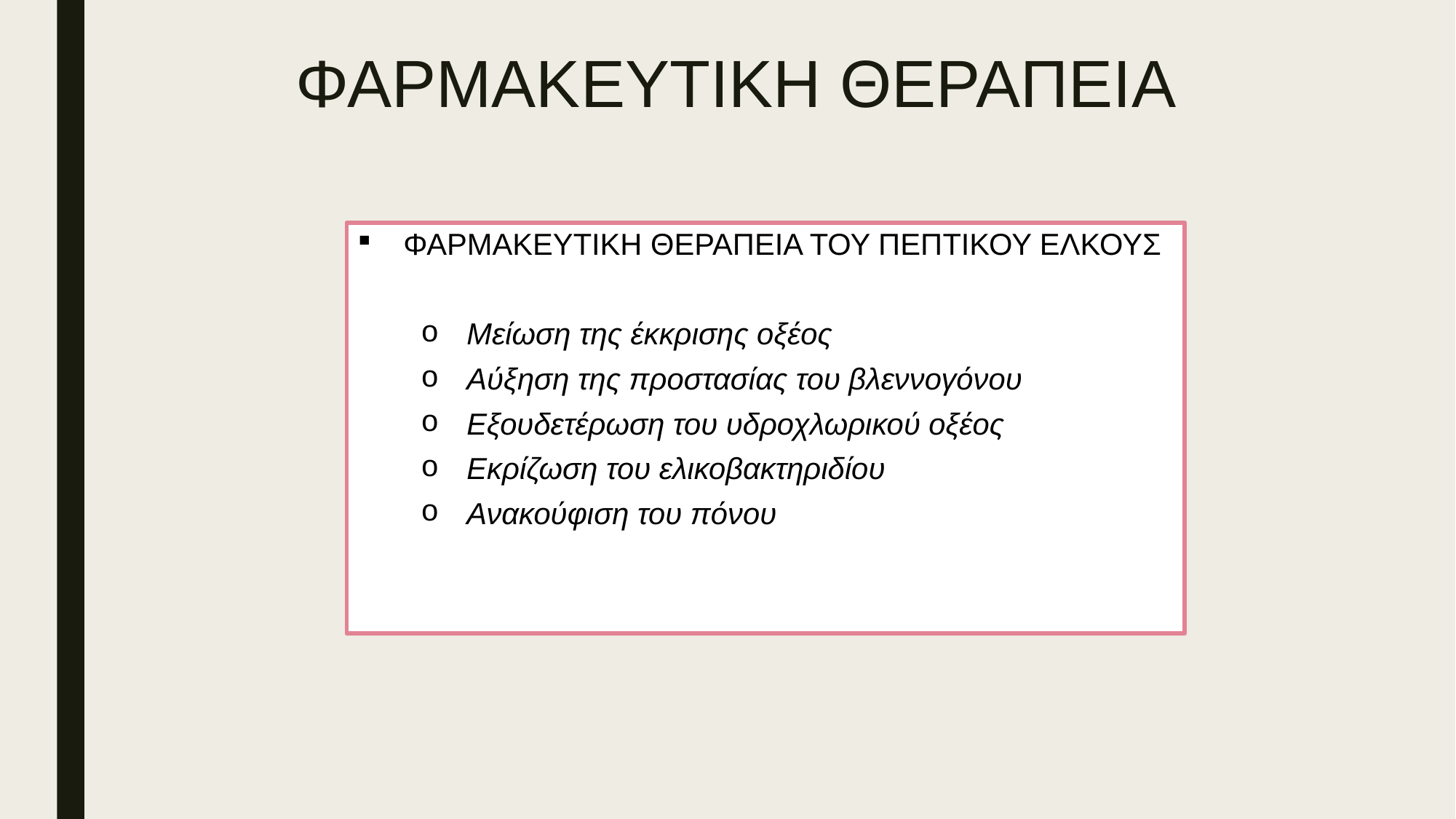

# ΦΑΡΜΑΚΕΥΤΙΚΗ ΘΕΡΑΠΕΙΑ
ΦΑΡΜΑΚΕΥΤΙΚΗ ΘΕΡΑΠΕΙΑ ΤΟΥ ΠΕΠΤΙΚΟΥ ΕΛΚΟΥΣ

Μείωση της έκκρισης οξέος
Αύξηση της προστασίας του βλεννογόνου
Εξουδετέρωση του υδροχλωρικού οξέος
Εκρίζωση του ελικοβακτηριδίου
Ανακούφιση του πόνου